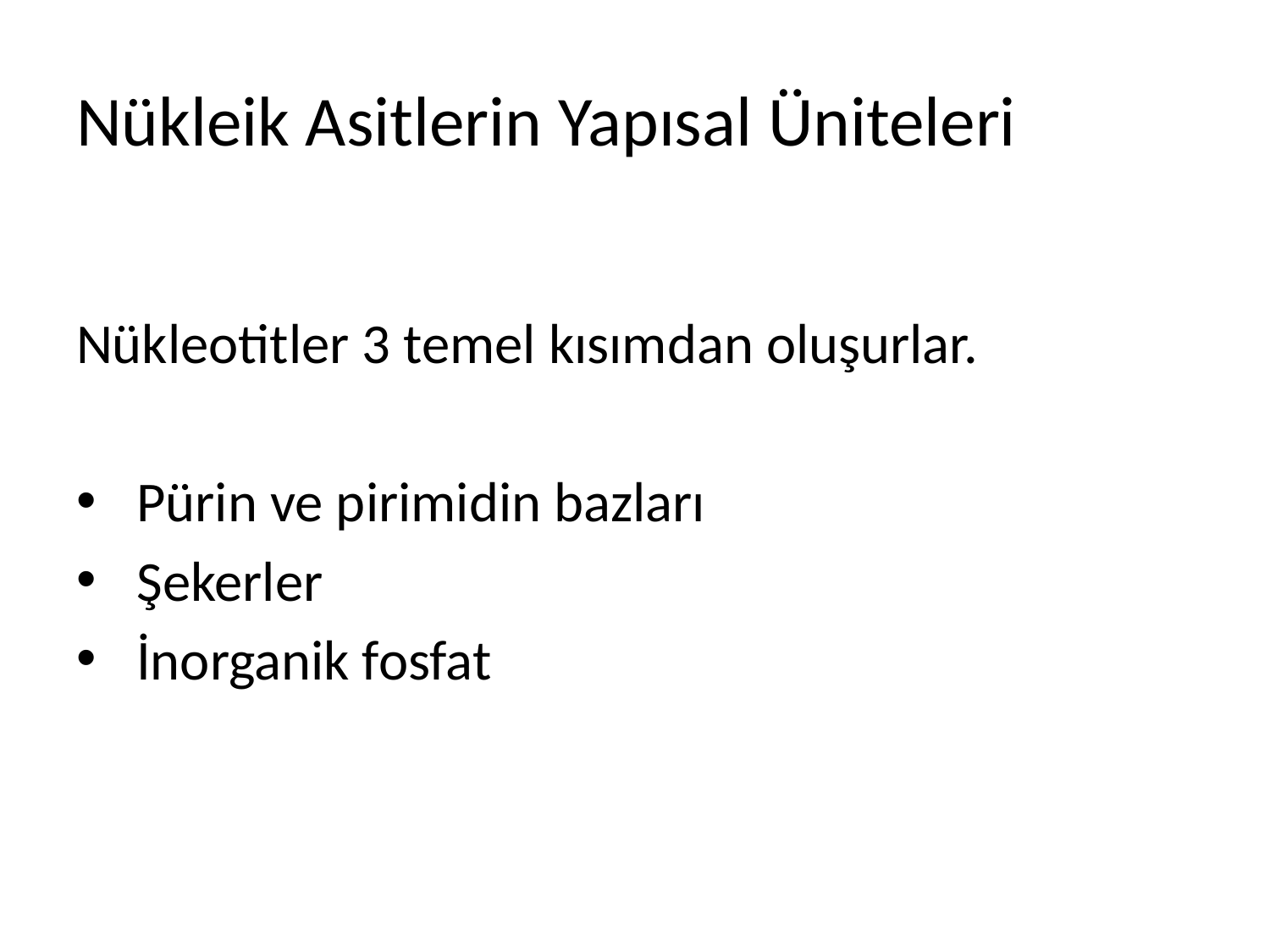

# Nükleik Asitlerin Yapısal Üniteleri

Nükleotitler 3 temel kısımdan oluşurlar.

 Pürin ve pirimidin bazları
 Şekerler
 İnorganik fosfat